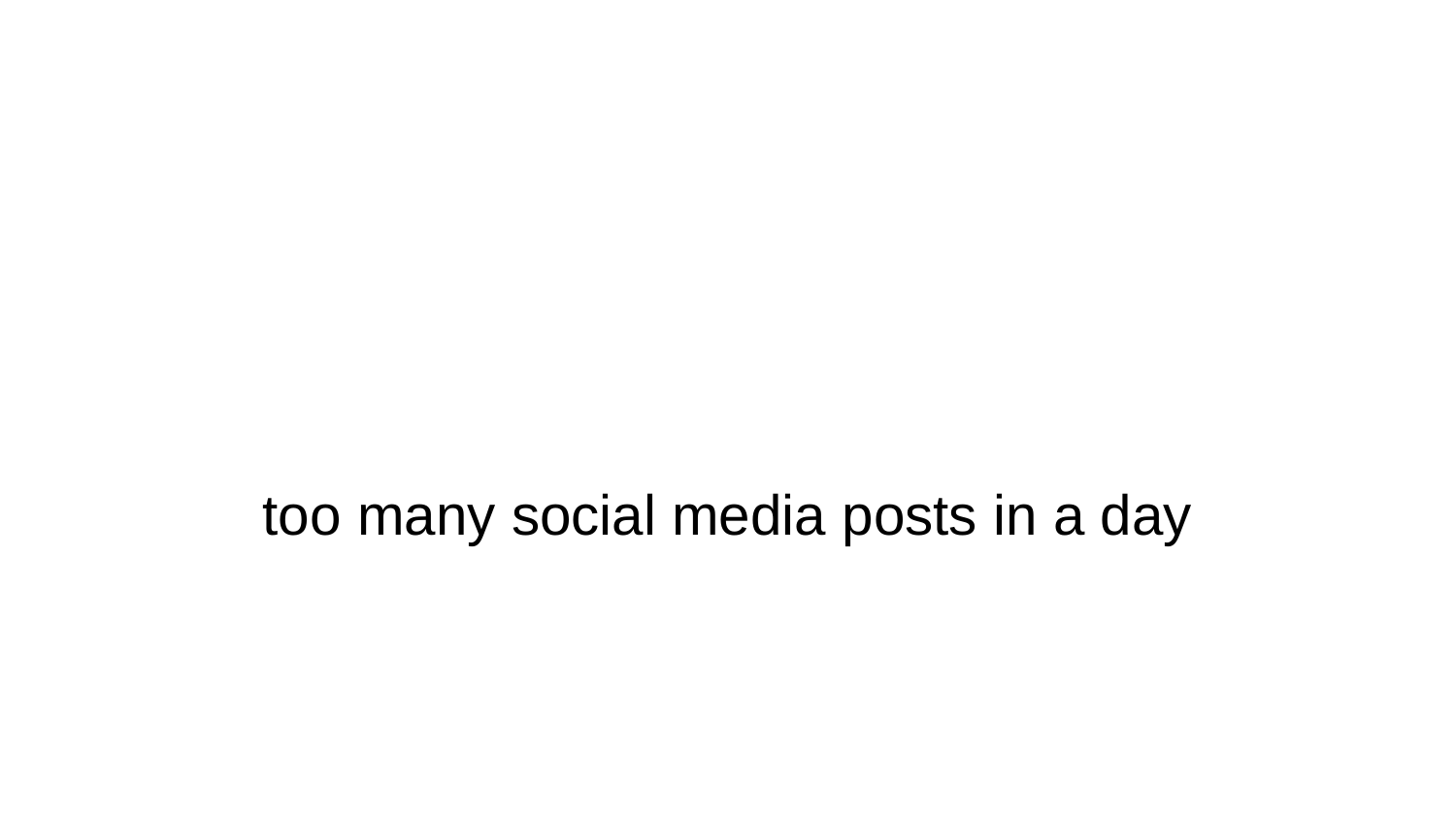

# too many social media posts in a day